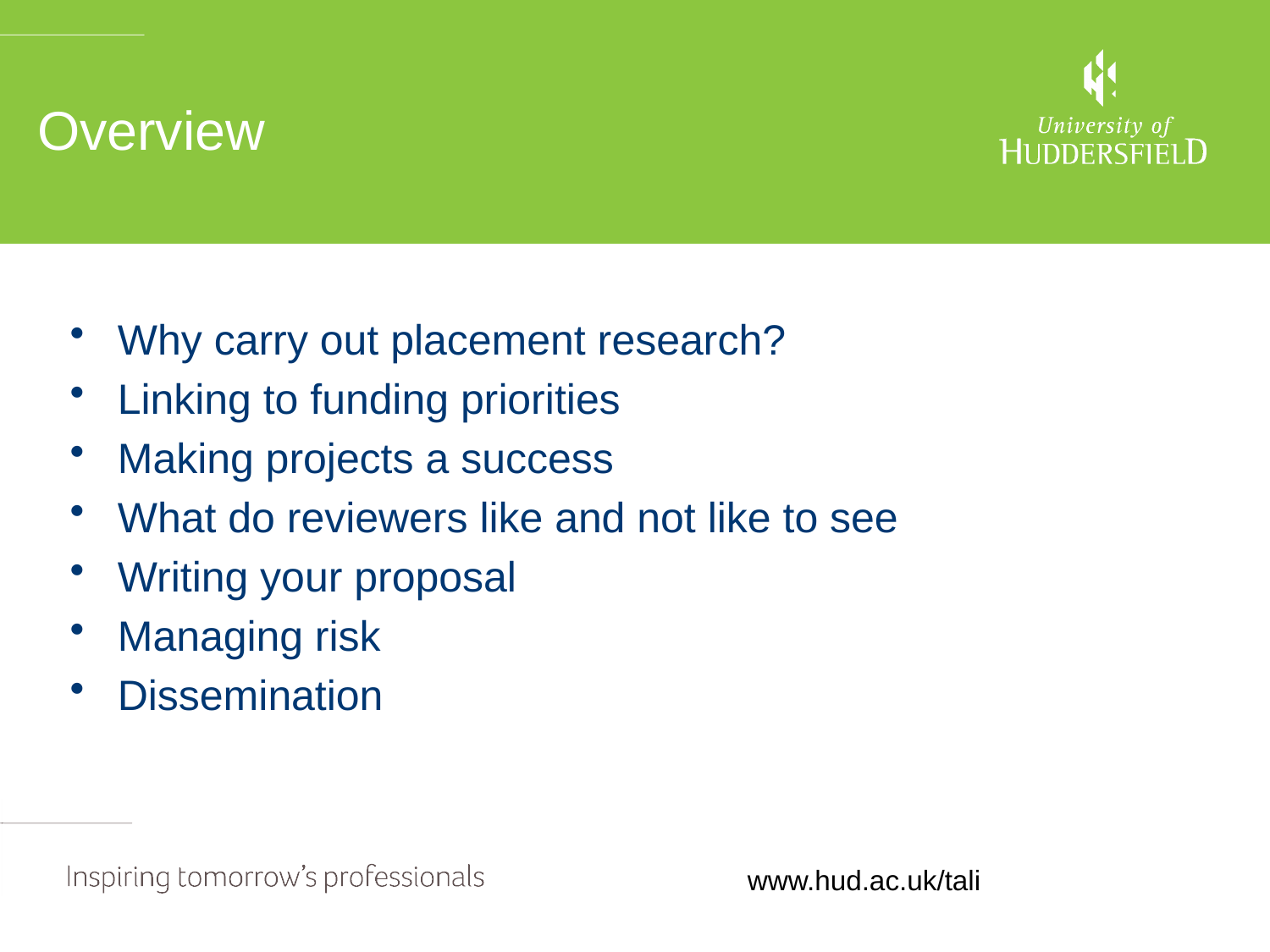

# Overview
Why carry out placement research?
Linking to funding priorities
Making projects a success
What do reviewers like and not like to see
Writing your proposal
Managing risk
Dissemination

www.hud.ac.uk/tali